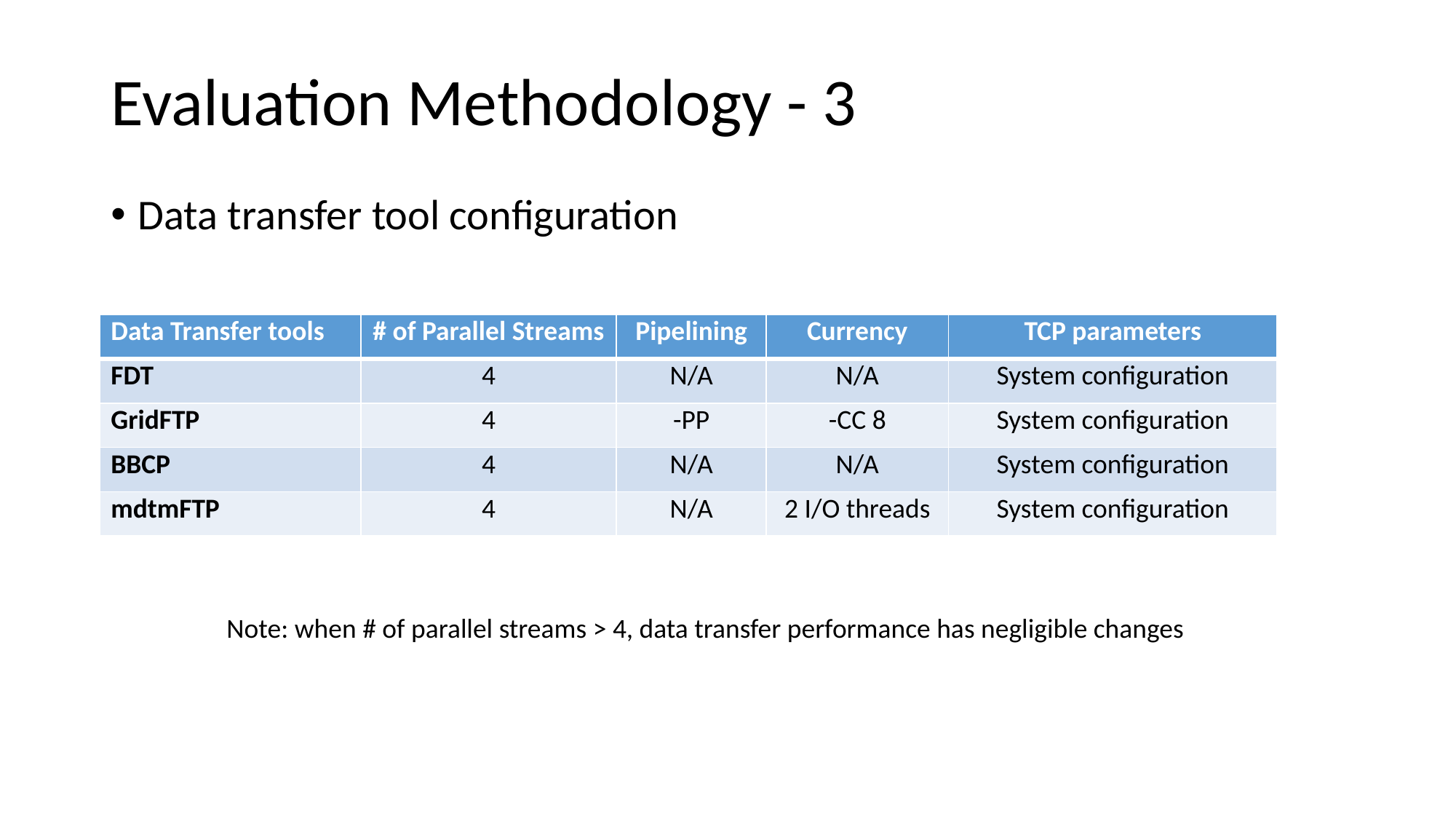

# Evaluation Methodology - 3
Data transfer tool configuration

| Data Transfer tools | # of Parallel Streams | Pipelining | Currency | TCP parameters |
| --- | --- | --- | --- | --- |
| FDT | 4 | N/A | N/A | System configuration |
| GridFTP | 4 | -PP | -CC 8 | System configuration |
| BBCP | 4 | N/A | N/A | System configuration |
| mdtmFTP | 4 | N/A | 2 I/O threads | System configuration |
Note: when # of parallel streams > 4, data transfer performance has negligible changes